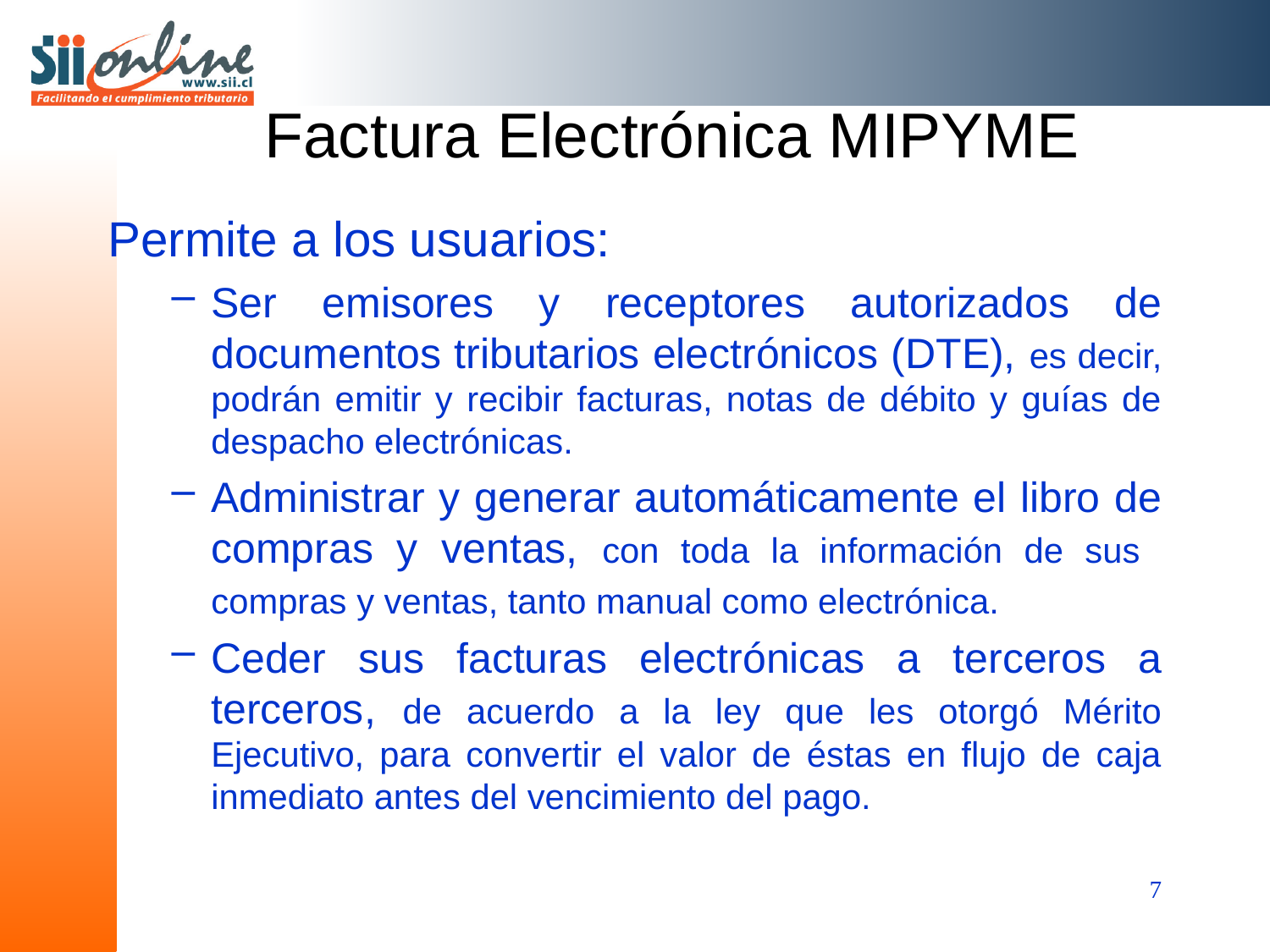

# Factura Electrónica MIPYME
Permite a los usuarios:
Ser emisores y receptores autorizados de documentos tributarios electrónicos (DTE), es decir, podrán emitir y recibir facturas, notas de débito y guías de despacho electrónicas.
Administrar y generar automáticamente el libro de compras y ventas, con toda la información de sus  compras y ventas, tanto manual como electrónica.
Ceder sus facturas electrónicas a terceros a terceros, de acuerdo a la ley que les otorgó Mérito Ejecutivo, para convertir el valor de éstas en flujo de caja inmediato antes del vencimiento del pago.
7